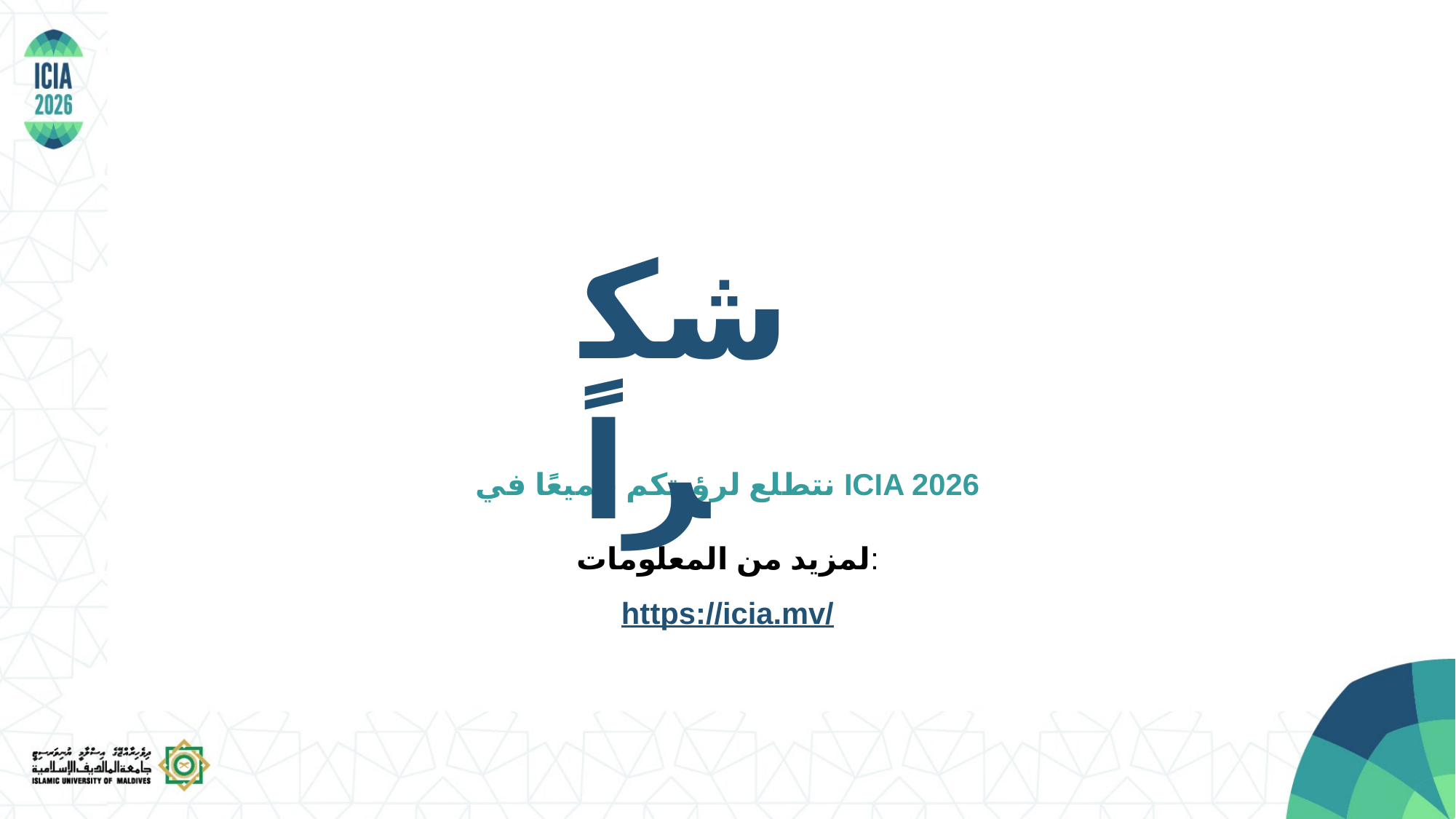

شكراً
نتطلع لرؤيتكم جميعًا في ICIA 2026

لمزيد من المعلومات:
https://icia.mv/